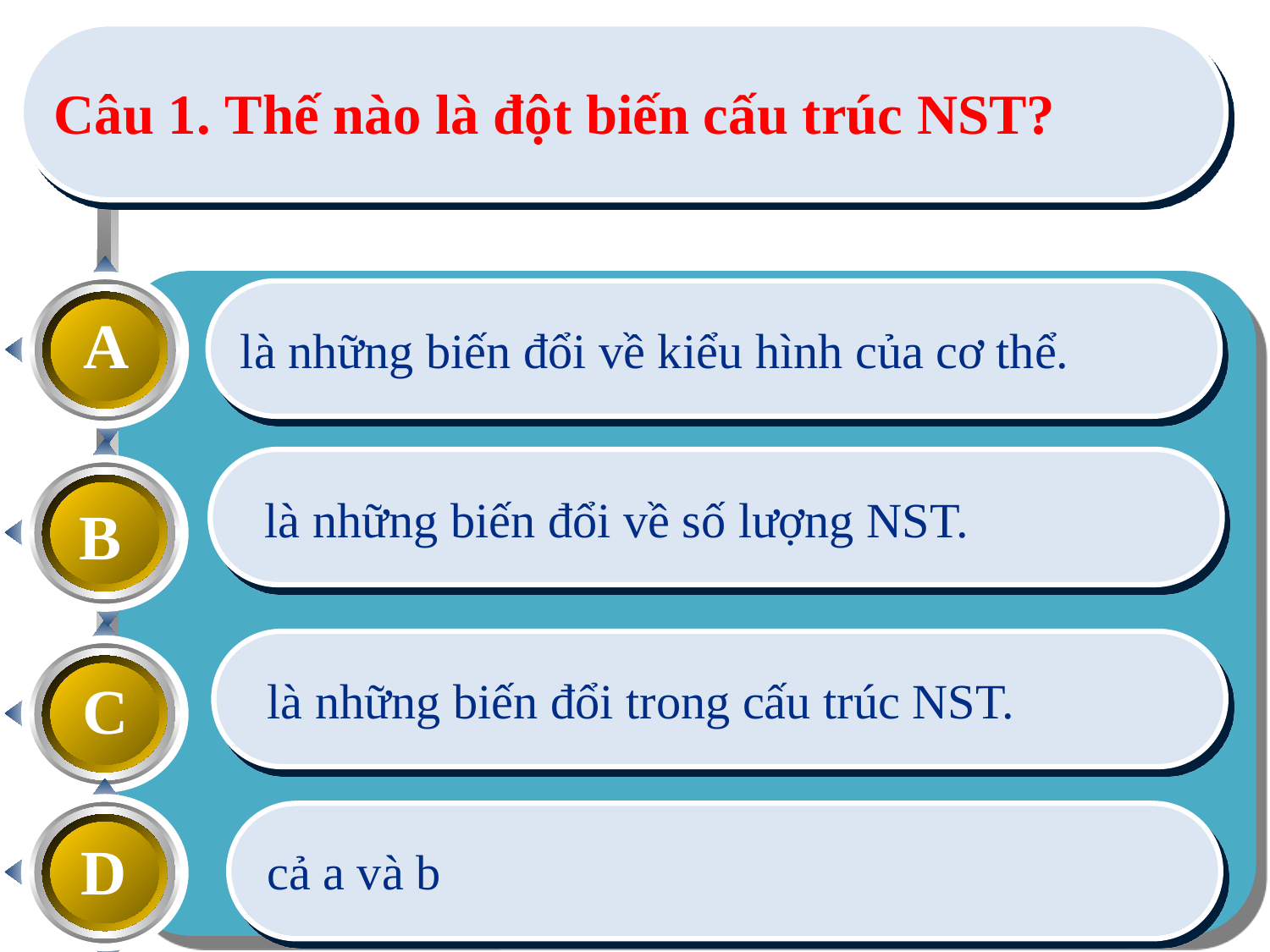

Câu 1. Thế nào là đột biến cấu trúc NST?

A
là những biến đổi về kiểu hình của cơ thể.

A

là những biến đổi về số lượng NST.
B

là những biến đổi trong cấu trúc NST.
C

cả a và b
D